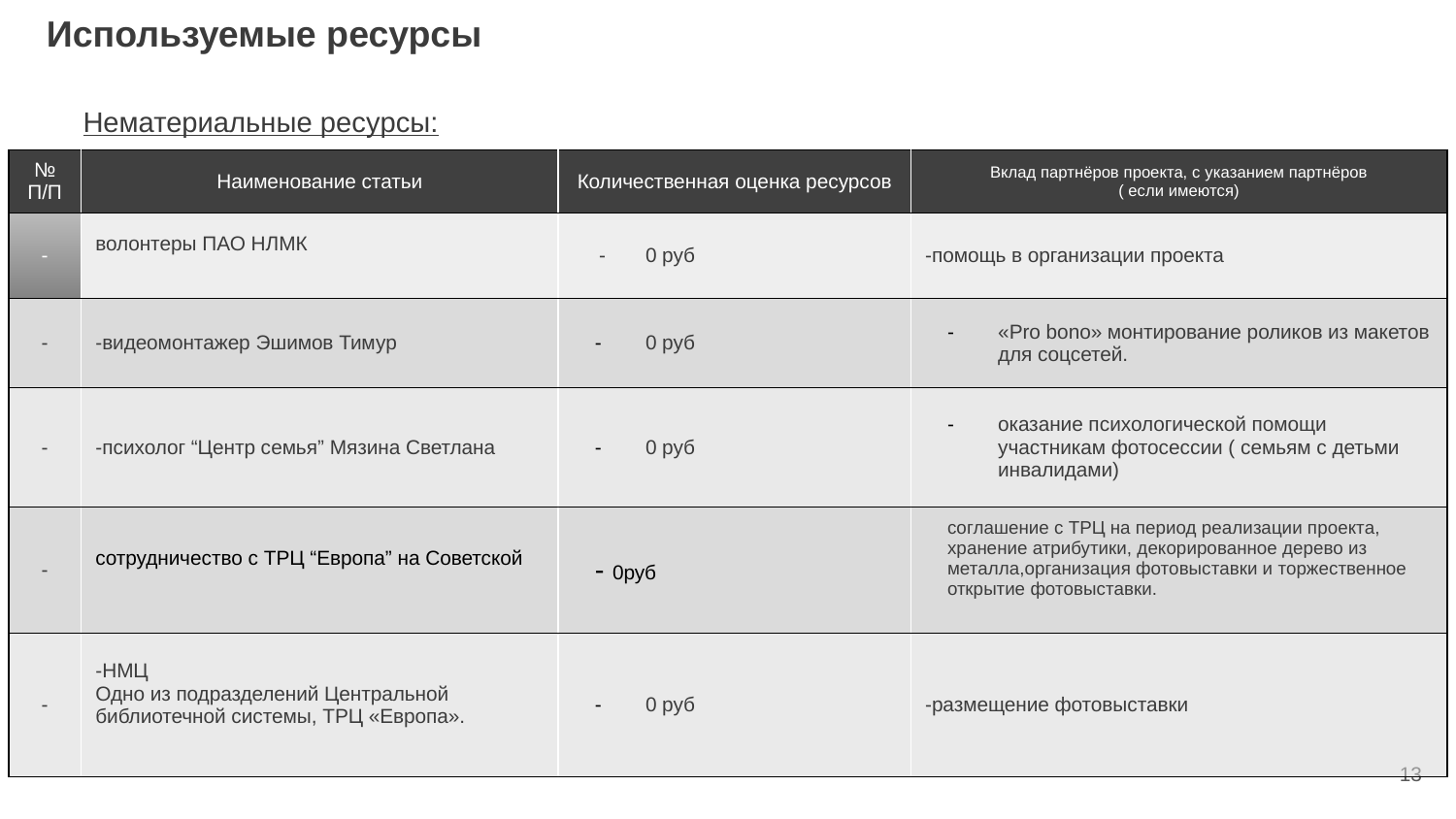

Используемые ресурсы

Нематериальные ресурсы:
| № П/П | Наименование статьи | Количественная оценка ресурсов | Вклад партнёров проекта, с указанием партнёров ( если имеются) |
| --- | --- | --- | --- |
| - | волонтеры ПАО НЛМК | 0 руб | -помощь в организации проекта |
| - | -видеомонтажер Эшимов Тимур | 0 руб | «Pro bono» монтирование роликов из макетов для соцсетей. |
| - | -психолог “Центр семья” Мязина Светлана | 0 руб | оказание психологической помощи участникам фотосессии ( семьям с детьми инвалидами) |
| - | сотрудничество с ТРЦ “Европа” на Советской | - 0руб | соглашение с ТРЦ на период реализации проекта, хранение атрибутики, декорированное дерево из металла,организация фотовыставки и торжественное открытие фотовыставки. |
| - | -НМЦ Одно из подразделений Центральной библиотечной системы, ТРЦ «Европа». | 0 руб | -размещение фотовыставки |